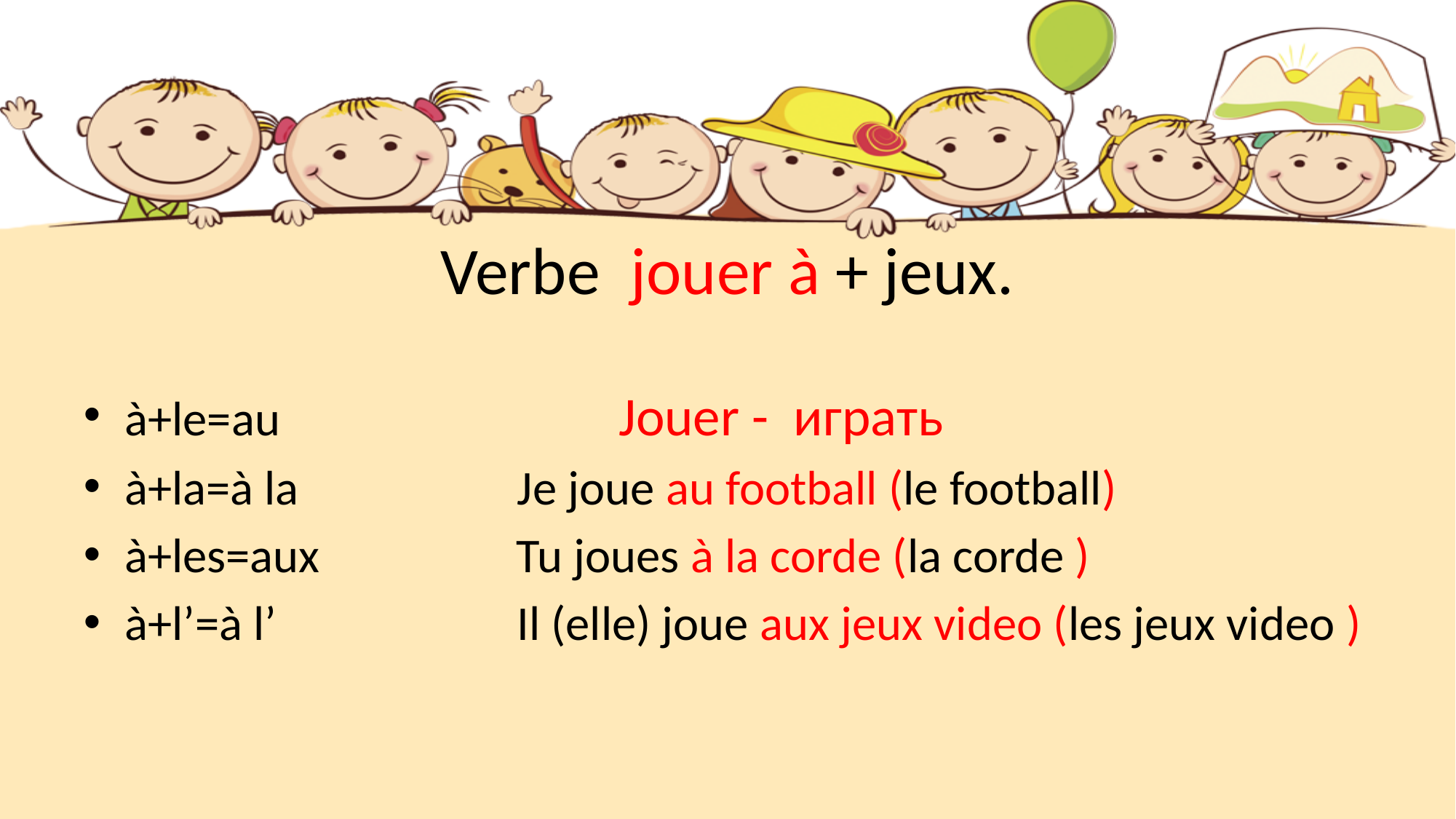

# Verbe  jouer à + jeux.

à+le=au                               Jouer -  играть
à+la=à la                    Je joue au football (le football)
à+les=aux                  Tu joues à la corde (la corde )
à+l’=à l’                      Il (elle) joue aux jeux video (les jeux video )